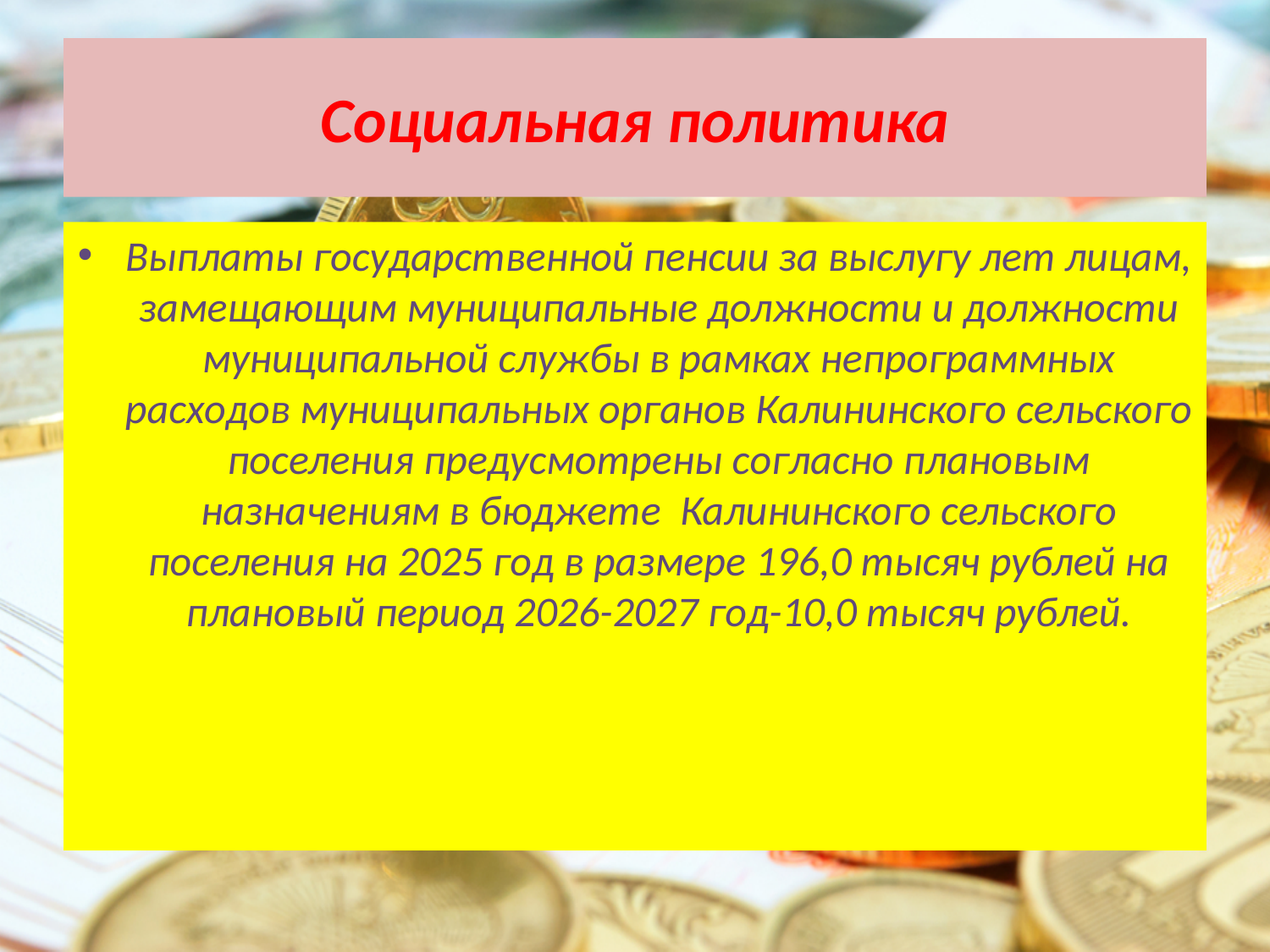

# Социальная политика
Выплаты государственной пенсии за выслугу лет лицам, замещающим муниципальные должности и должности муниципальной службы в рамках непрограммных расходов муниципальных органов Калининского сельского поселения предусмотрены согласно плановым назначениям в бюджете  Калининского сельского поселения на 2025 год в размере 196,0 тысяч рублей на плановый период 2026-2027 год-10,0 тысяч рублей.